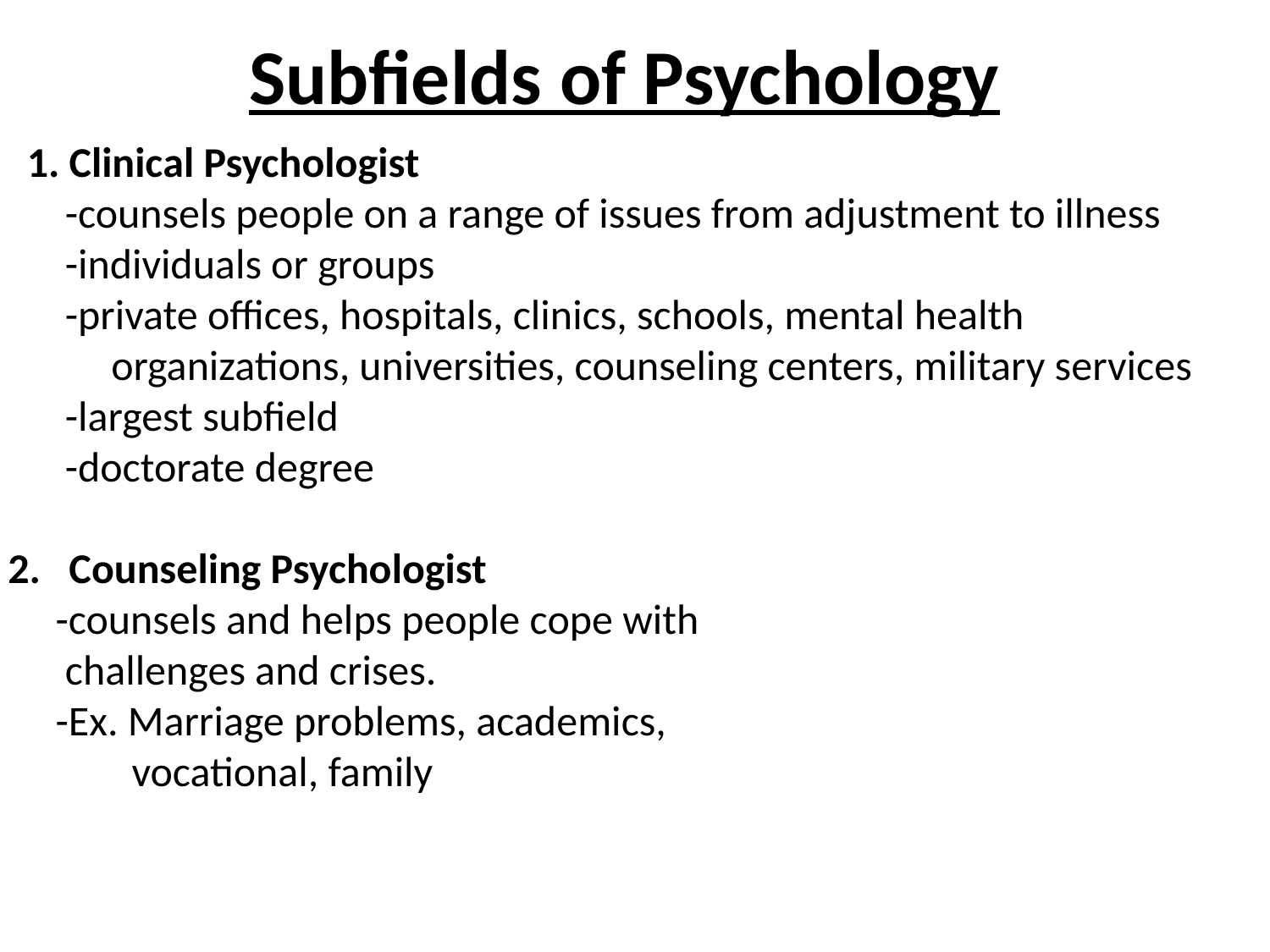

Subfields of Psychology
  1. Clinical Psychologist
      -counsels people on a range of issues from adjustment to illness
      -individuals or groups
      -private offices, hospitals, clinics, schools, mental health organizations, universities, counseling centers, military services
      -largest subfield
      -doctorate degree

2.   Counseling Psychologist
     -counsels and helps people cope with
      challenges and crises.
     -Ex. Marriage problems, academics,
             vocational, family